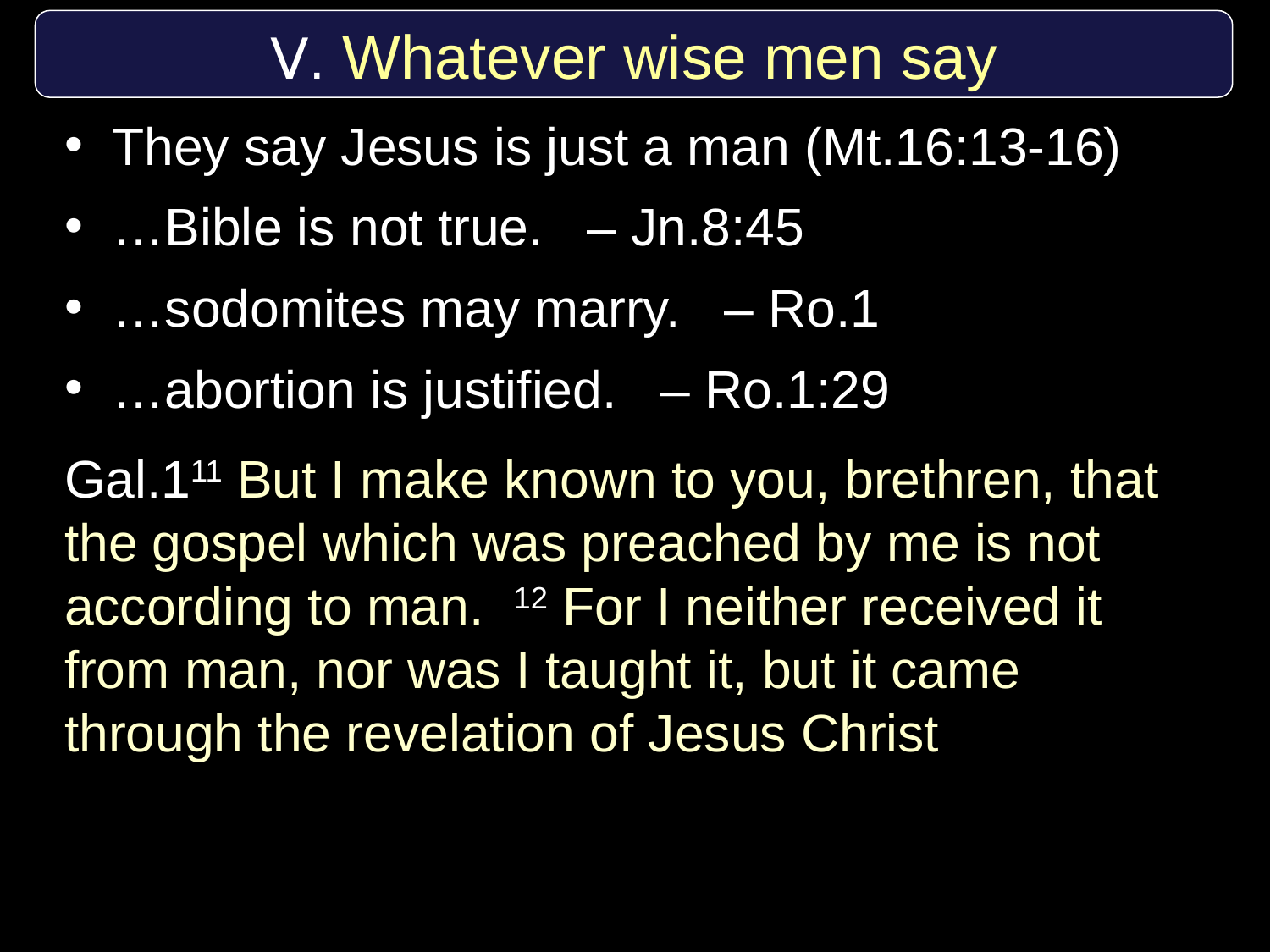

#
V. Whatever wise men say
They say Jesus is just a man (Mt.16:13-16)
…Bible is not true.   – Jn.8:45
…sodomites may marry.   – Ro.1
…abortion is justified.   – Ro.1:29
Gal.111 But I make known to you, brethren, that the gospel which was preached by me is not according to man.  12 For I neither received it from man, nor was I taught it, but it came through the revelation of Jesus Christ